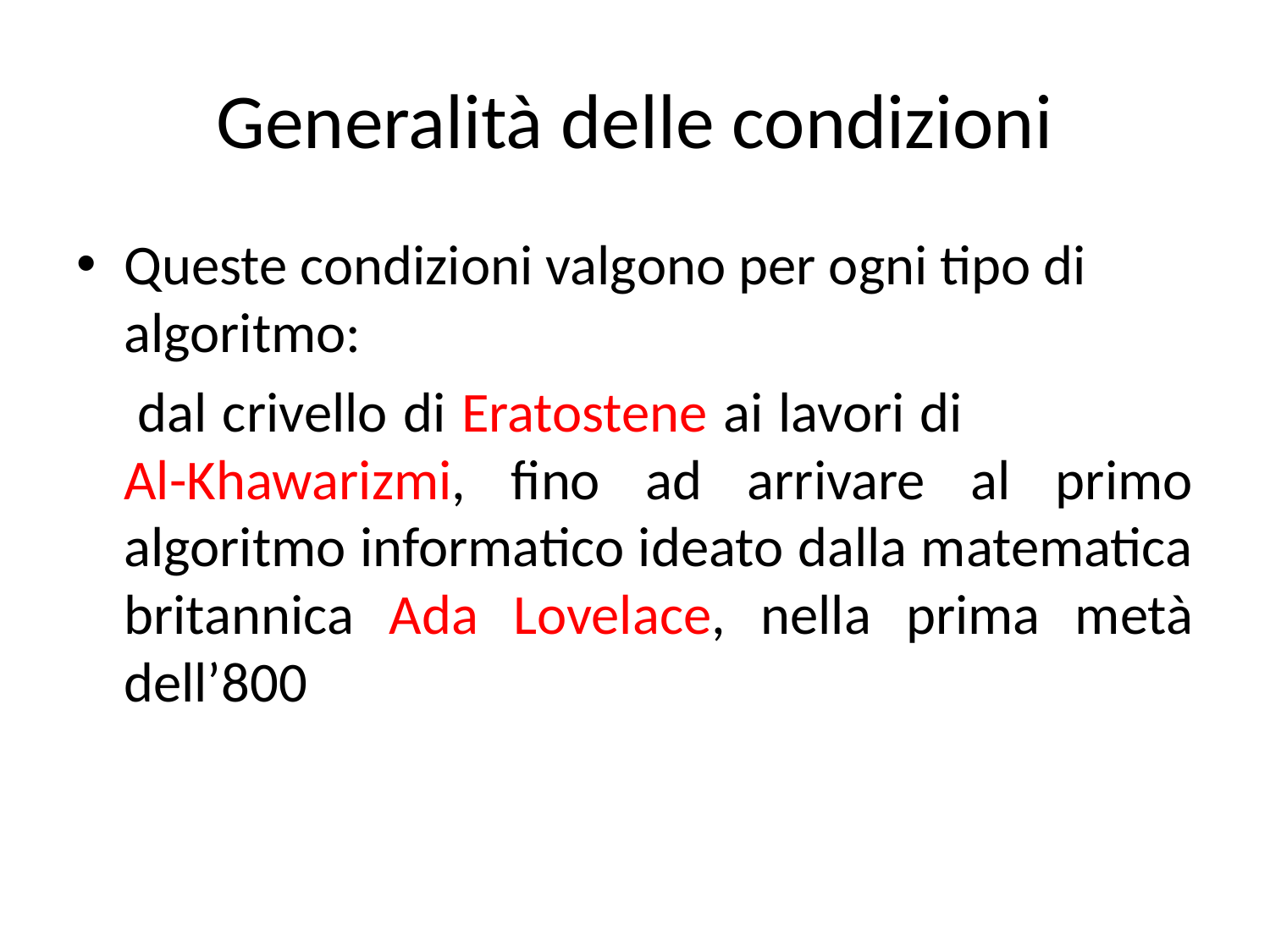

# Generalità delle condizioni
Queste condizioni valgono per ogni tipo di algoritmo:
    dal crivello di Eratostene ai lavori di                Al-Khawarizmi, fino ad arrivare al primo algoritmo informatico ideato dalla matematica britannica Ada Lovelace, nella prima metà dell’800